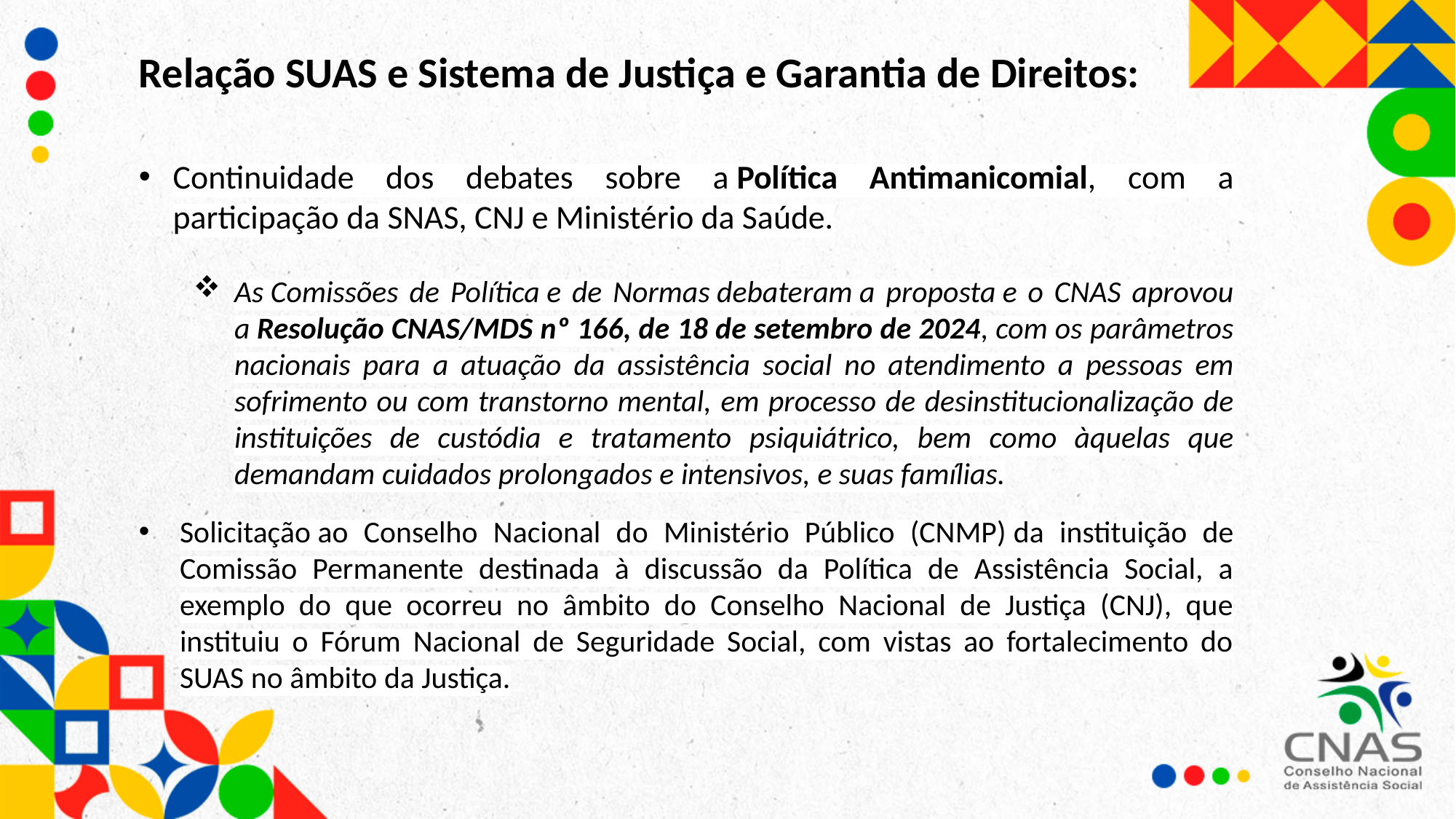

Relação SUAS e Sistema de Justiça e Garantia de Direitos:

Continuidade dos debates sobre a Política Antimanicomial, com a participação da SNAS, CNJ e Ministério da Saúde.

As Comissões de Política e de Normas debateram a proposta e o CNAS aprovou a Resolução CNAS/MDS nº 166, de 18 de setembro de 2024, com os parâmetros nacionais para a atuação da assistência social no atendimento a pessoas em sofrimento ou com transtorno mental, em processo de desinstitucionalização de instituições de custódia e tratamento psiquiátrico, bem como àquelas que demandam cuidados prolongados e intensivos, e suas famílias.

Solicitação ao Conselho Nacional do Ministério Público (CNMP) da instituição de Comissão Permanente destinada à discussão da Política de Assistência Social, a exemplo do que ocorreu no âmbito do Conselho Nacional de Justiça (CNJ), que instituiu o Fórum Nacional de Seguridade Social, com vistas ao fortalecimento do SUAS no âmbito da Justiça.